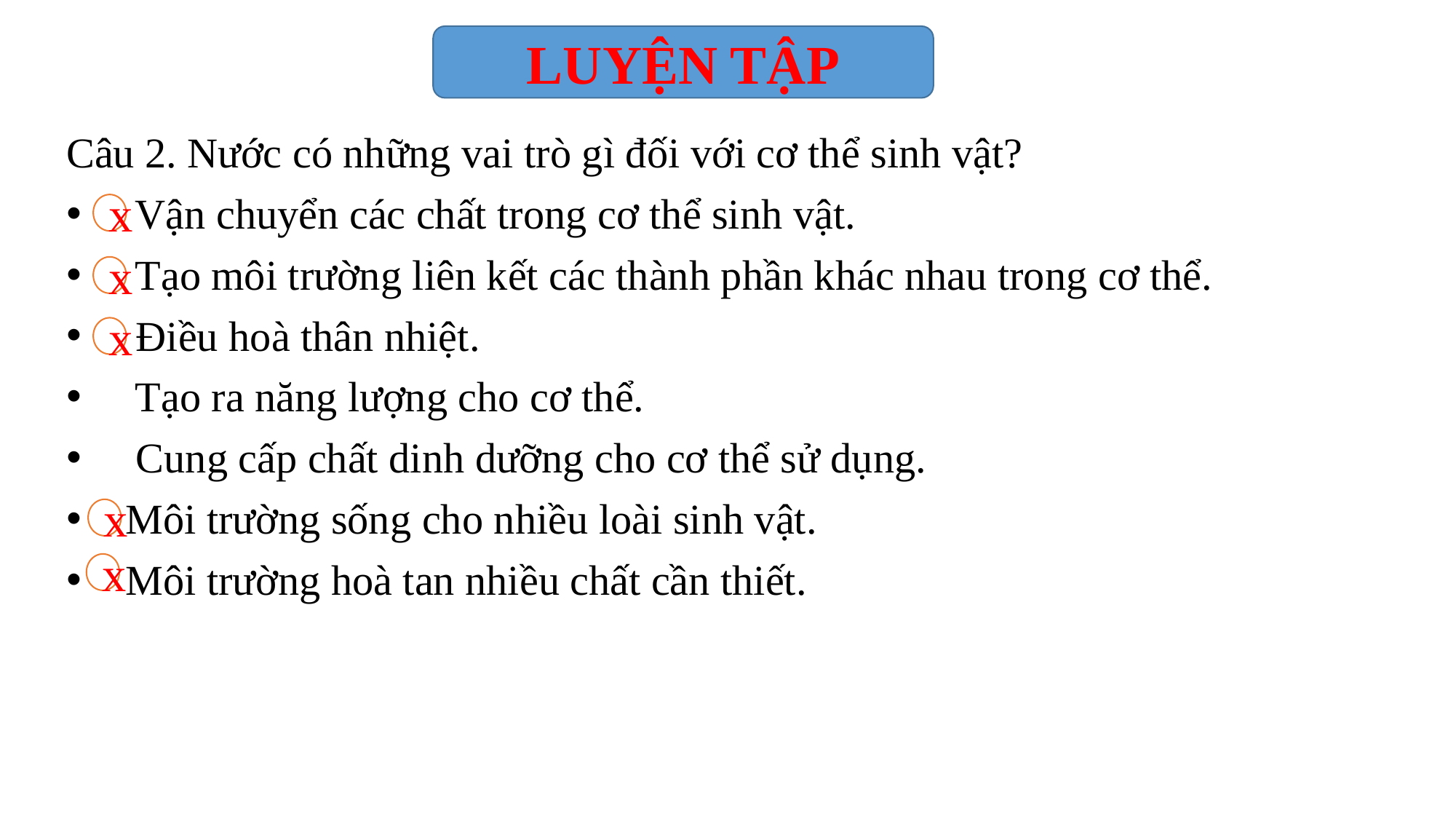

LUYỆN TẬP
Câu 2. Nước có những vai trò gì đối với cơ thể sinh vật?
    Vận chuyển các chất trong cơ thể sinh vật.
    Tạo môi trường liên kết các thành phần khác nhau trong cơ thể.
    Điều hoà thân nhiệt.
    Tạo ra năng lượng cho cơ thể.
    Cung cấp chất dinh dưỡng cho cơ thể sử dụng.
   Môi trường sống cho nhiều loài sinh vật.
   Môi trường hoà tan nhiều chất cần thiết.

x
x
x
x
x